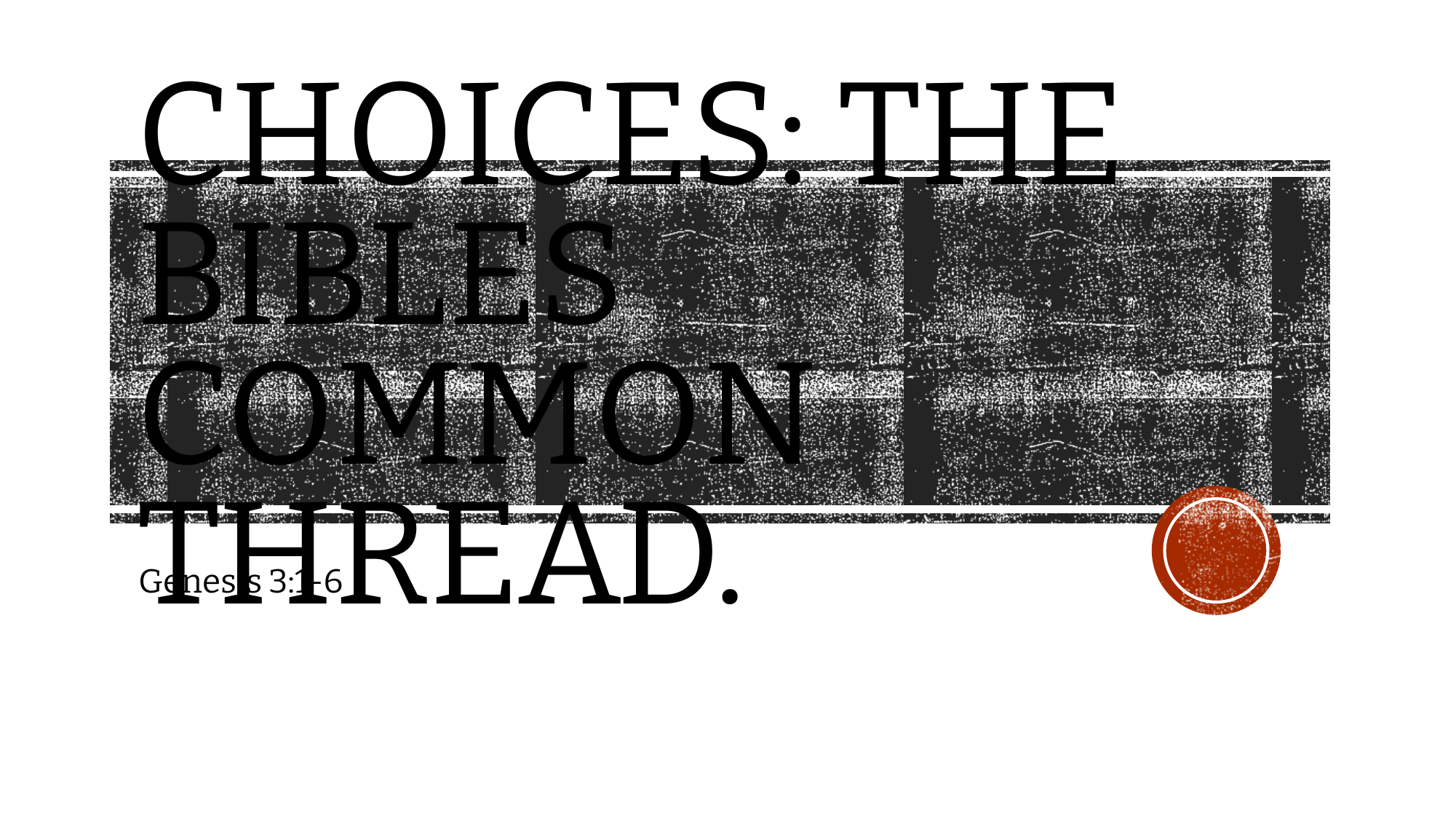

# Choices: The Bibles common thread.
Genesis 3:1-6